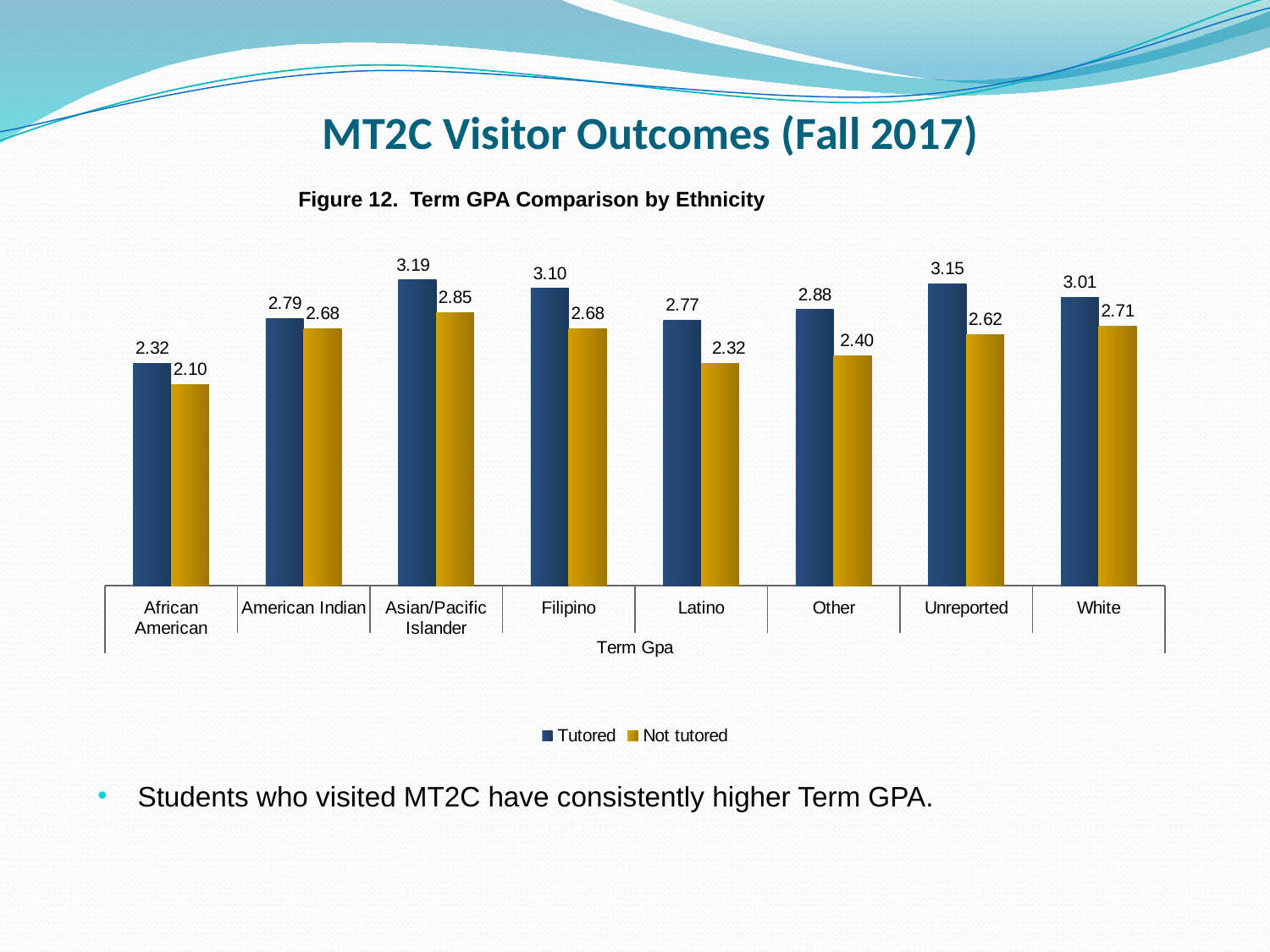

# MT2C Visitor Outcomes (Fall 2017)
Figure 12.  Term GPA Comparison by Ethnicity

### Chart

| Category | Tutored | Not tutored |
|---|---|---|
| African American | 2.32 | 2.1 |
| American Indian | 2.79 | 2.68 |
| Asian/Pacific Islander | 3.19 | 2.85 |
| Filipino | 3.1 | 2.68 |
| Latino | 2.77 | 2.32 |
| Other | 2.88 | 2.4 |
| Unreported | 3.15 | 2.62 |
| White | 3.01 | 2.71 |
Students who visited MT2C have consistently higher Term GPA.